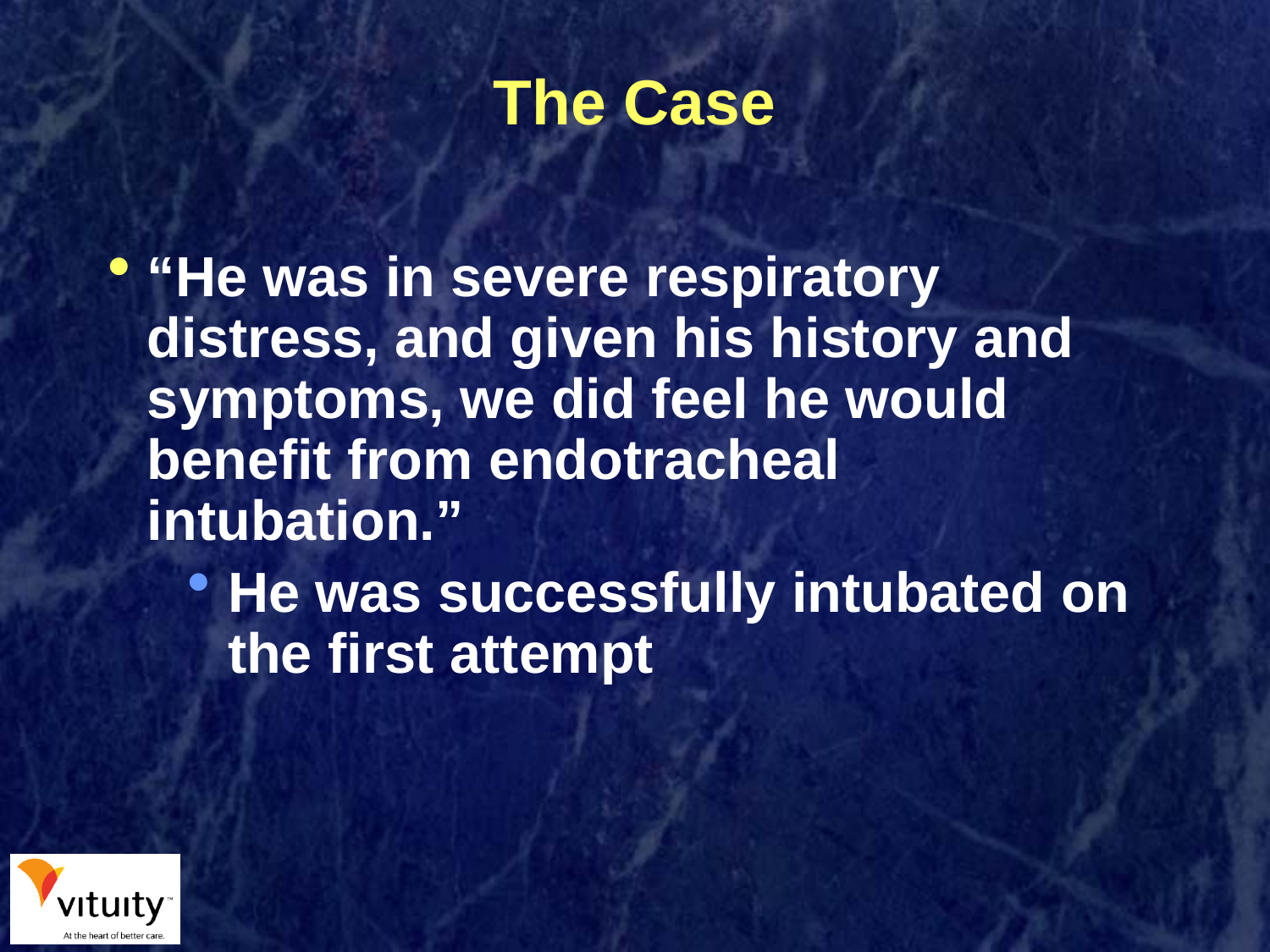

# The Case
“He was in severe respiratory distress, and given his history and symptoms, we did feel he would benefit from endotracheal intubation.”
He was successfully intubated on the first attempt